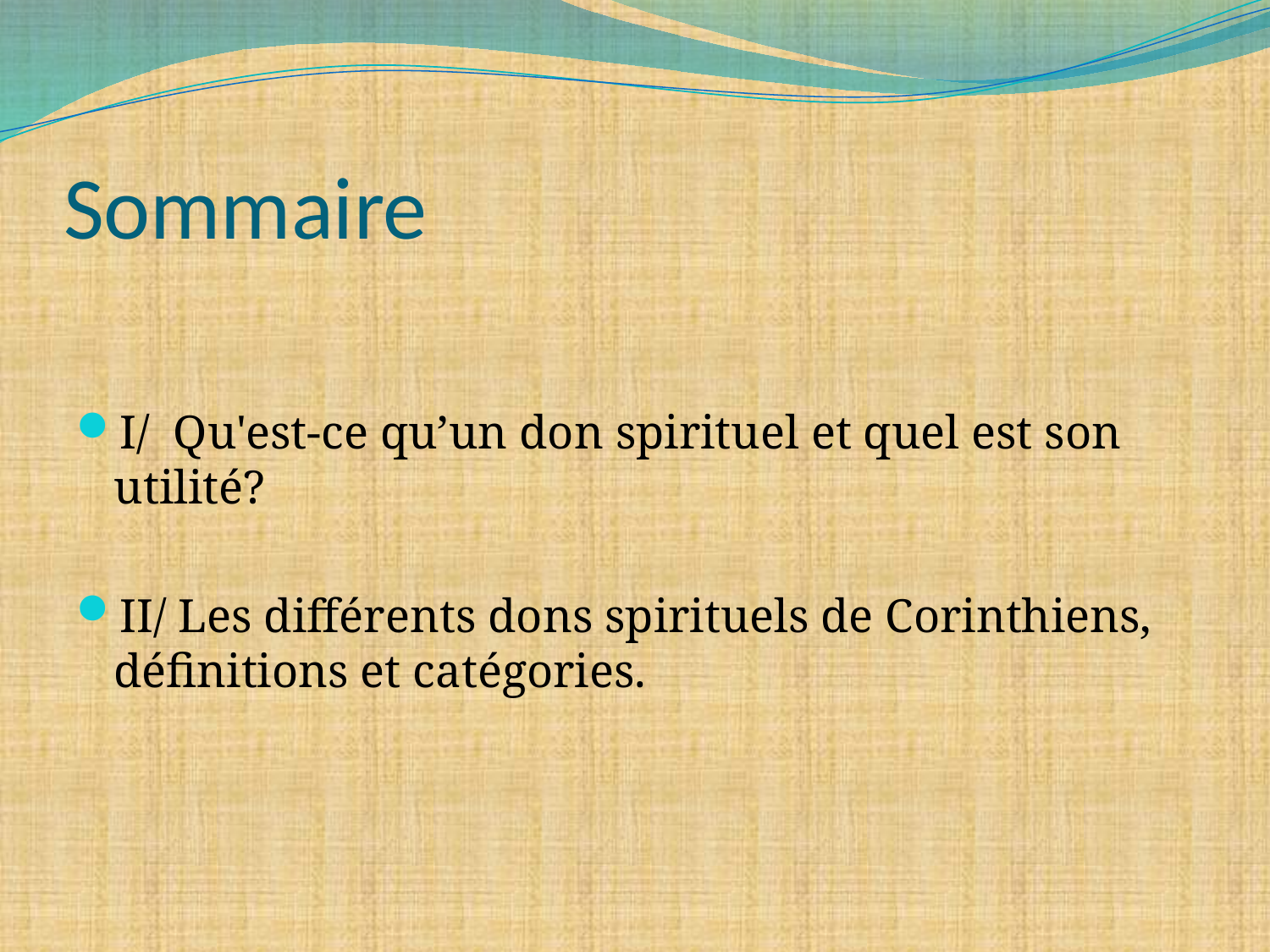

# Sommaire

I/  Qu'est-ce qu’un don spirituel et quel est son utilité?

II/ Les différents dons spirituels de Corinthiens, définitions et catégories.